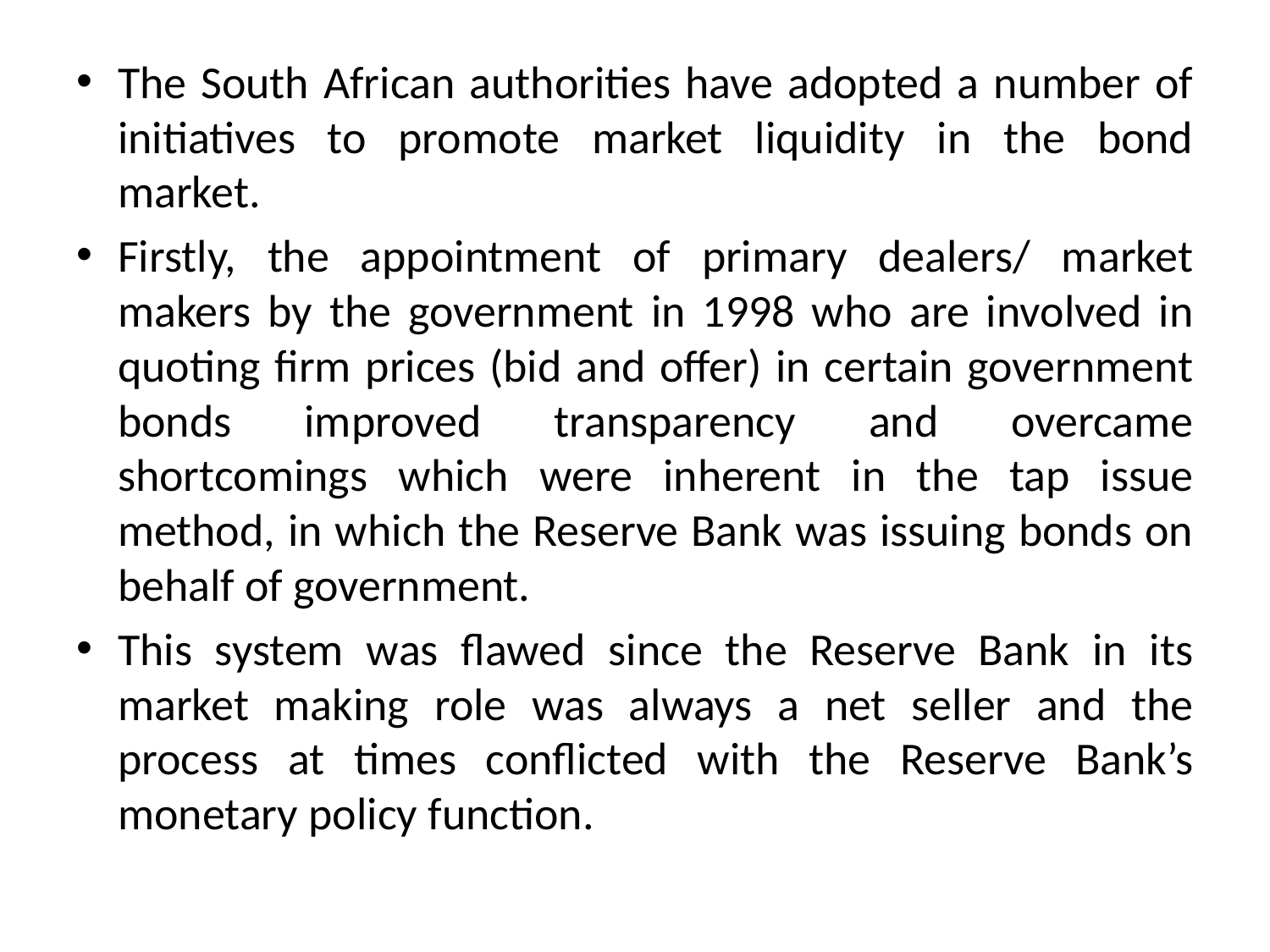

The South African authorities have adopted a number of initiatives to promote market liquidity in the bond market.
Firstly, the appointment of primary dealers/ market makers by the government in 1998 who are involved in quoting firm prices (bid and offer) in certain government bonds improved transparency and overcame shortcomings which were inherent in the tap issue method, in which the Reserve Bank was issuing bonds on behalf of government.
This system was flawed since the Reserve Bank in its market making role was always a net seller and the process at times conflicted with the Reserve Bank’s monetary policy function.